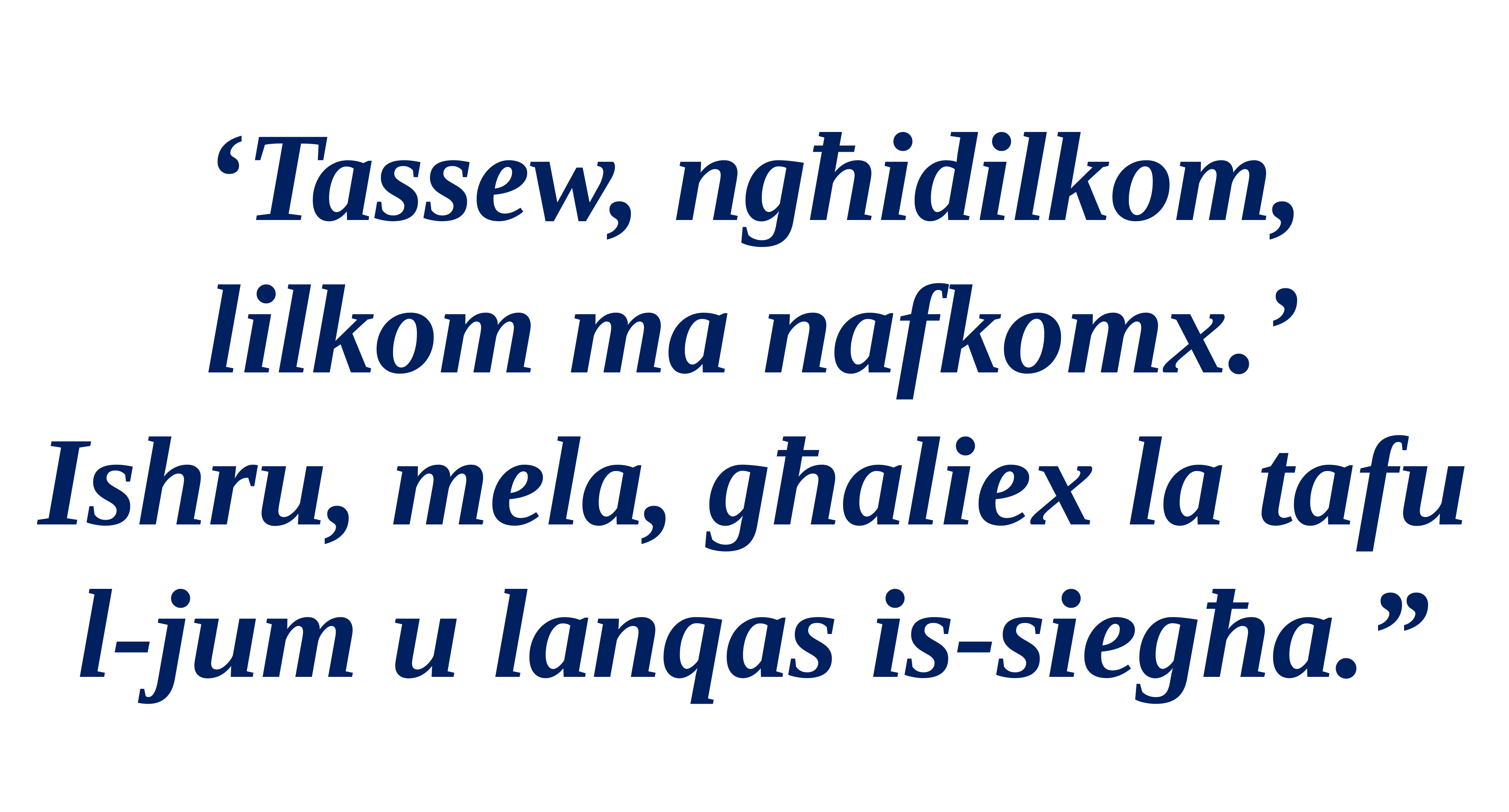

‘Tassew, ngħidilkom, lilkom ma nafkomx.’
Ishru, mela, għaliex la tafu
l-jum u lanqas is-siegħa.”